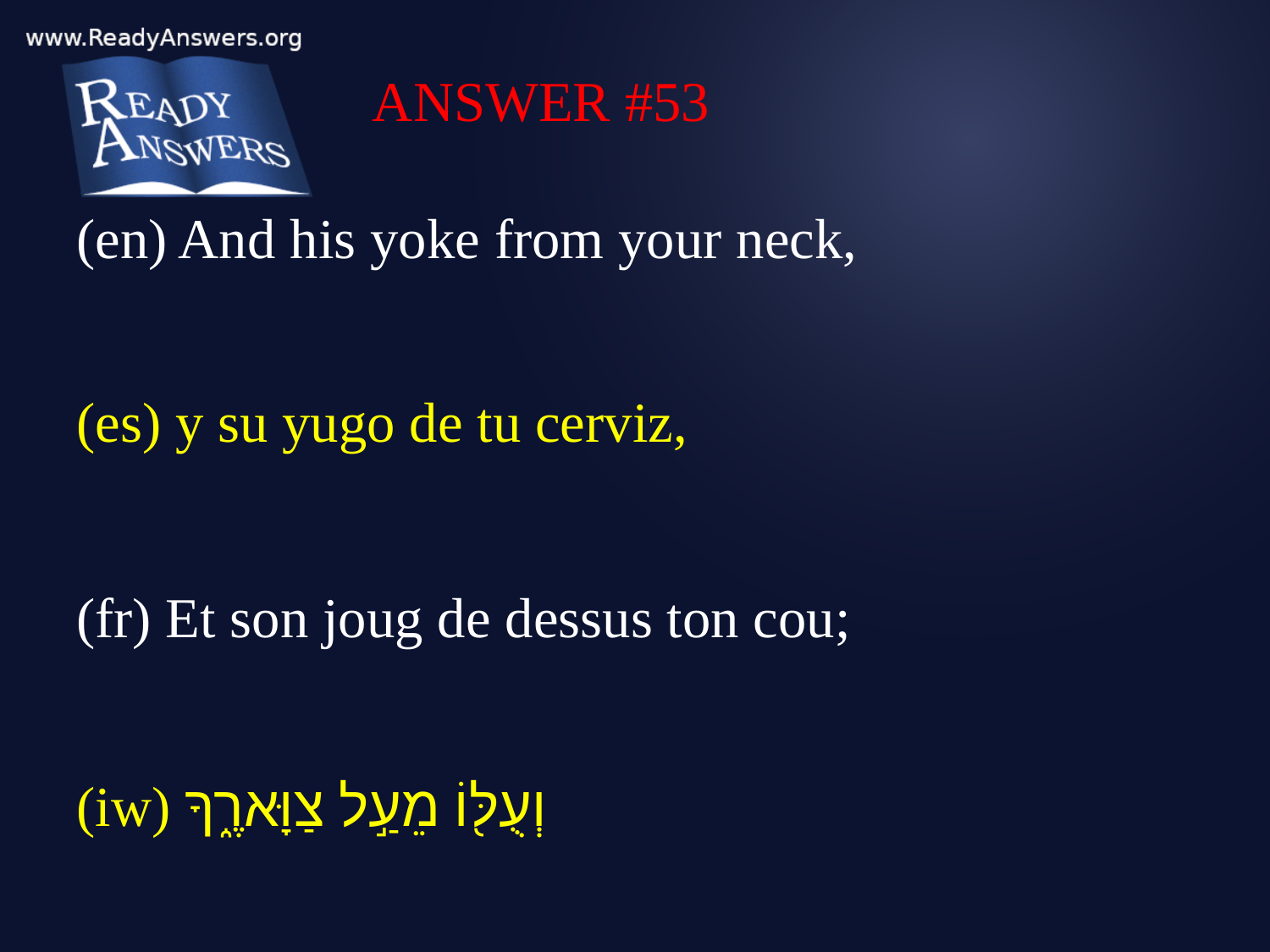

ANSWER #53
(en) And his yoke from your neck,
(es) y su yugo de tu cerviz,
(fr) Et son joug de dessus ton cou;
(iw) וְעֻלּ֖וֹ מֵעַ֣ל צַוָּארֶ֑ךָ